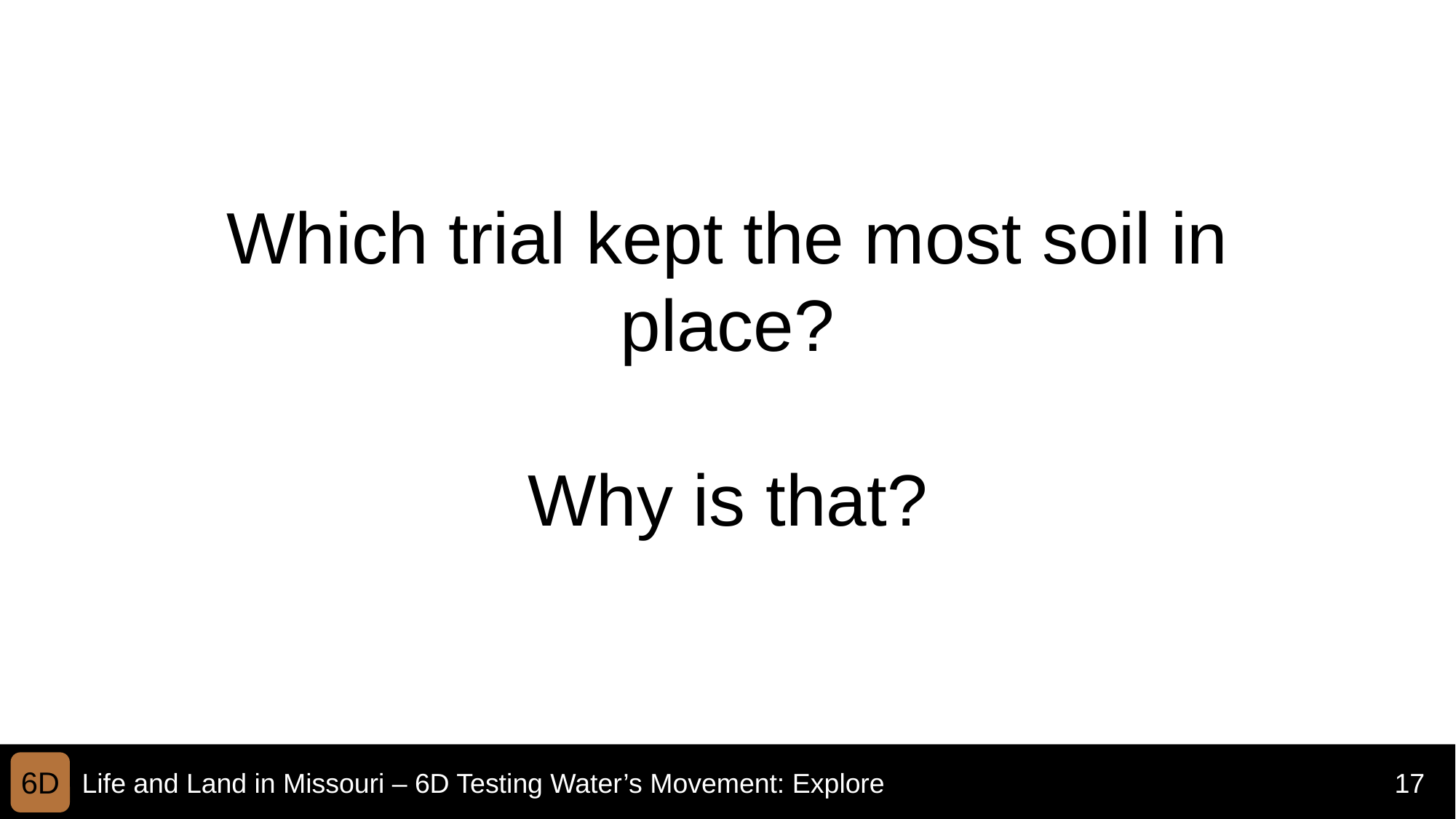

Which trial kept the most soil in place?

Why is that?

6D
Life and Land in Missouri – 6D Testing Water’s Movement: Explore
17